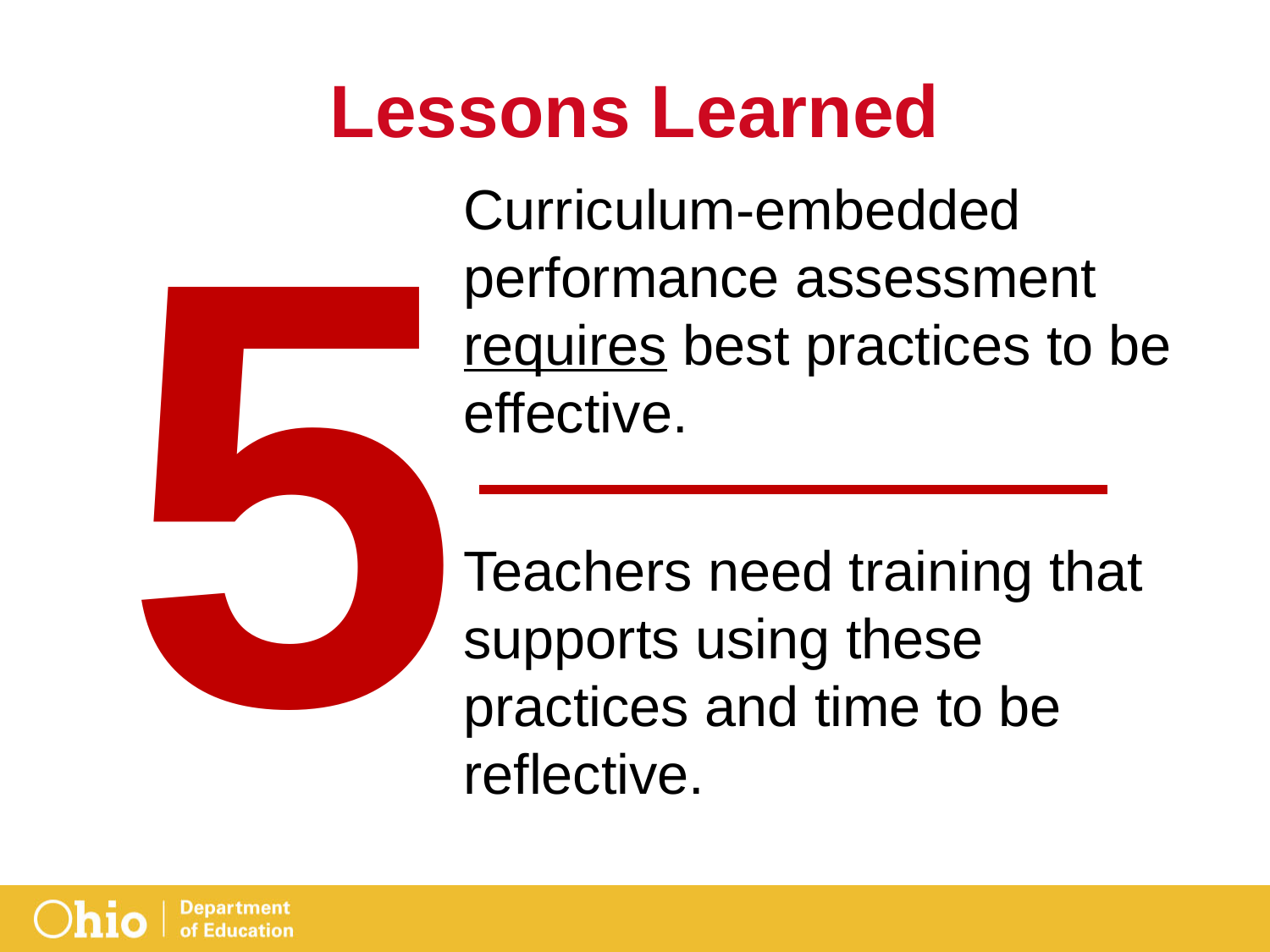

# Lessons Learned
5
Curriculum-embedded performance assessment requires best practices to be effective.

Teachers need training that supports using these practices and time to be reflective.